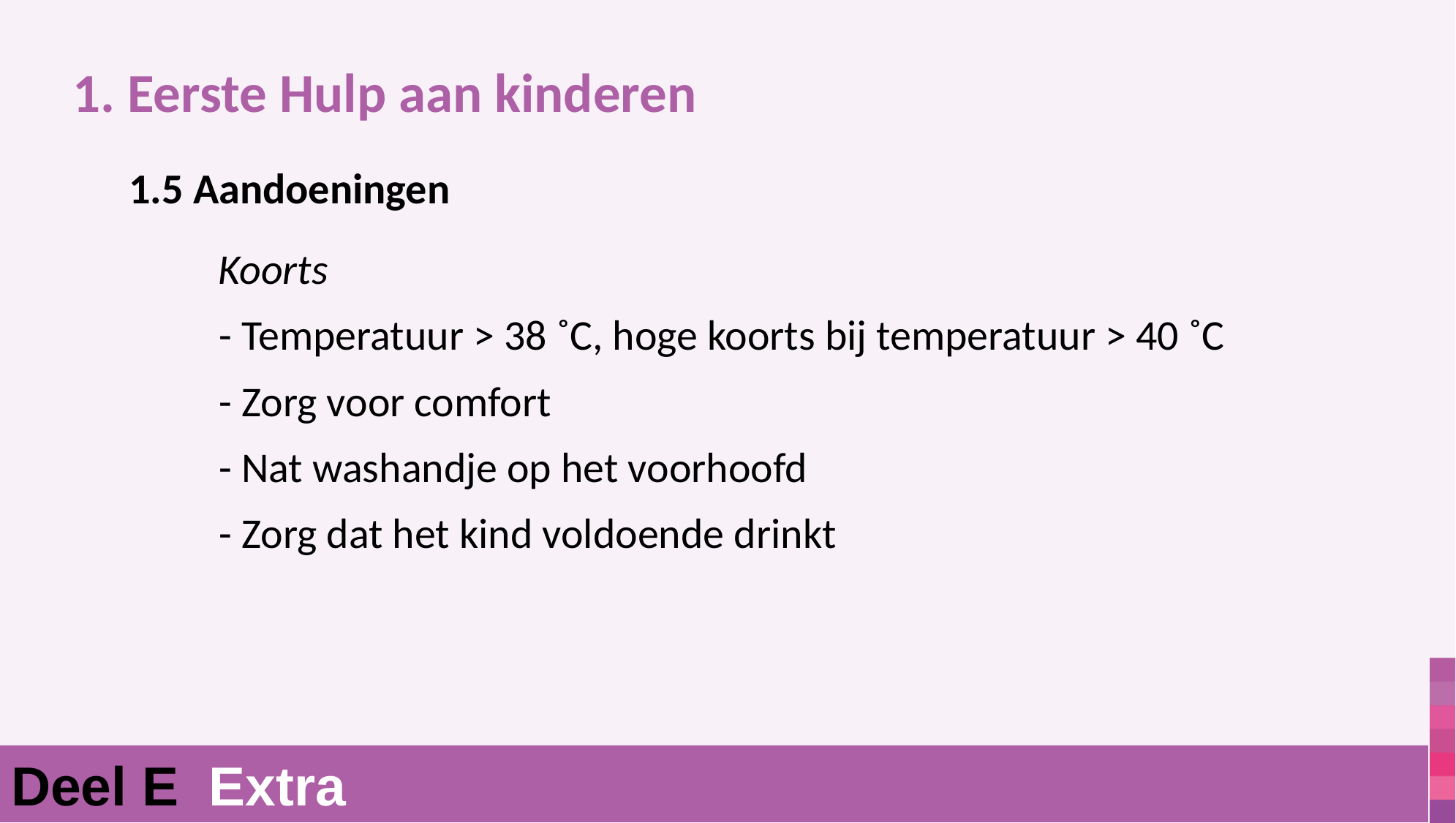

1. Eerste Hulp aan kinderen
1.5 Aandoeningen
	Koorts
	- Temperatuur > 38 ˚C, hoge koorts bij temperatuur > 40 ˚C
	- Zorg voor comfort
	- Nat washandje op het voorhoofd
	- Zorg dat het kind voldoende drinkt

Deel E  Extra